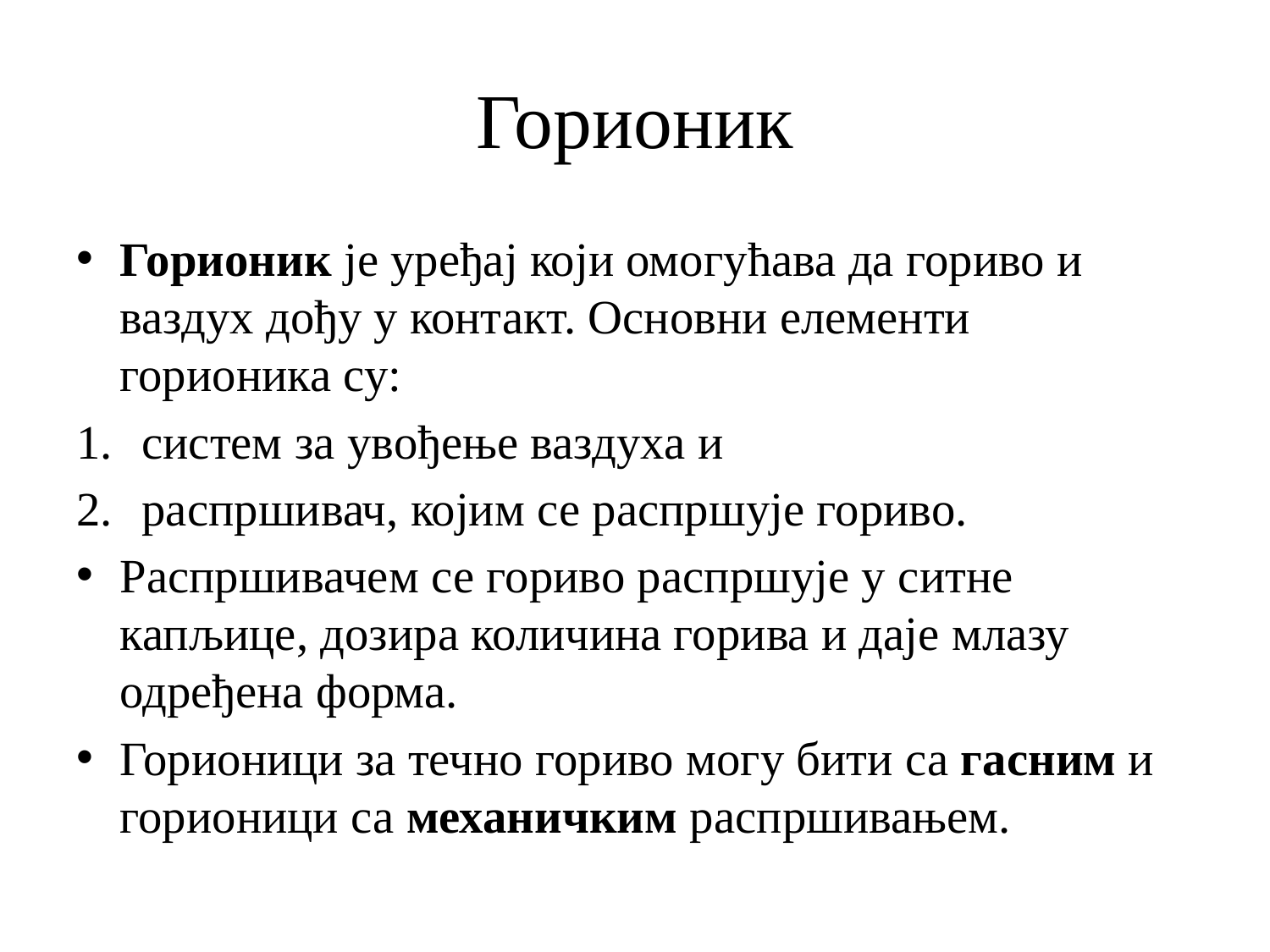

# Горионик
Горионик је уређај који омогућава да гориво и ваздух дођу у контакт. Oсновни елементи горионика су:
систем за увођење ваздуха и
распршивач, којим се распршује гориво.
Распршивачем се гориво распршује у ситне капљице, дозира количина горива и даје млазу одређена форма.
Горионици за течно гориво могу бити са гасним и горионици са механичким распршивањем.